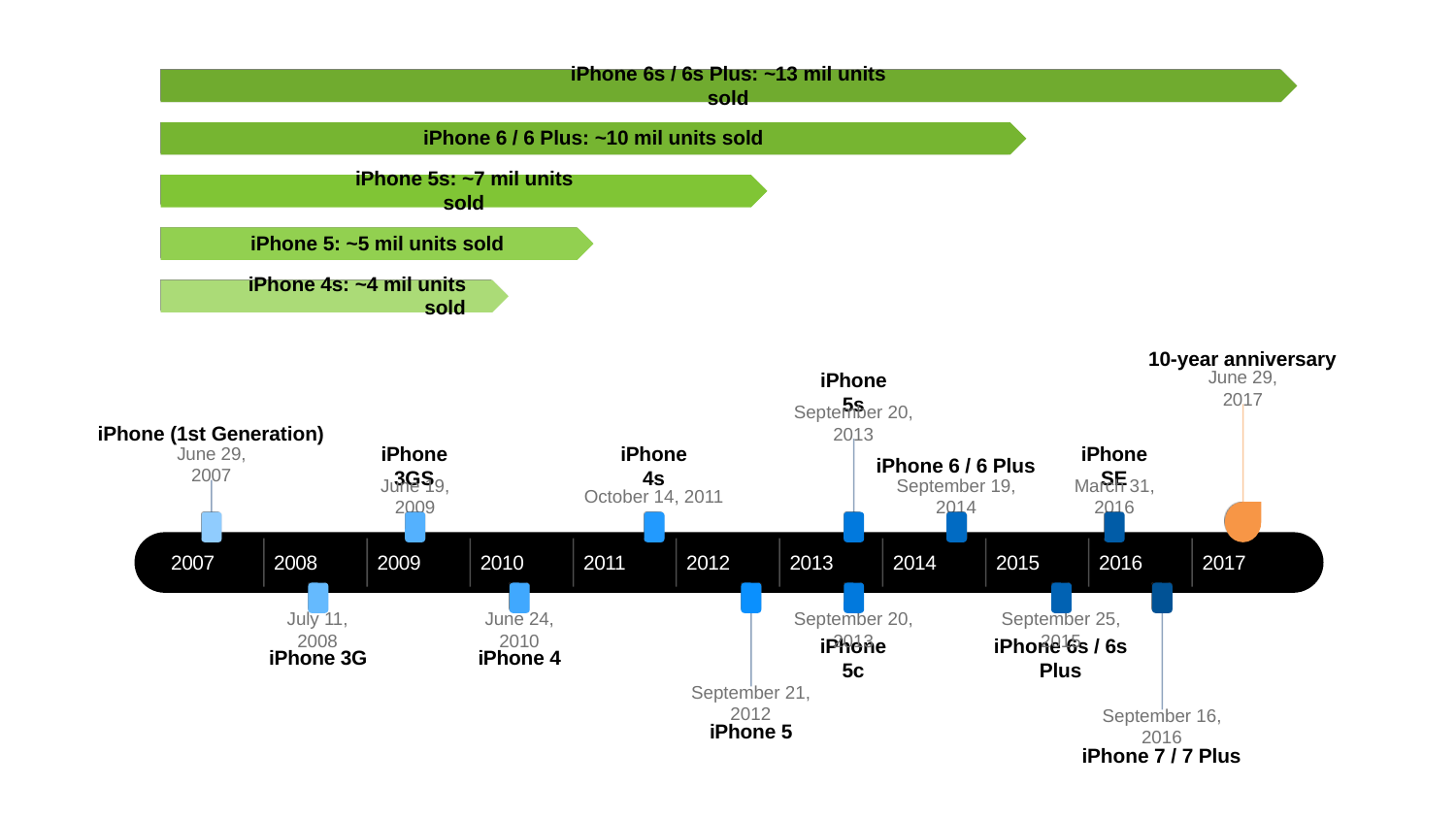

2870 days

iPhone 6s / 6s Plus: ~13 mil units sold

2190 days

iPhone 6 / 6 Plus: ~10 mil units sold

1534 days

iPhone 5s: ~7 mil units sold

1092 days

iPhone 5: ~5 mil units sold

878 days

iPhone 4s: ~4 mil units sold

10-year anniversary
June 29, 2017
iPhone 5s
September 20, 2013
iPhone (1st Generation)
June 29, 2007
iPhone 3GS
iPhone 4s
iPhone 6 / 6 Plus
iPhone SE
June 19, 2009
October 14, 2011
September 19, 2014
March 31, 2016

2007
2017
2007
2008
2009
2010
2011
2012
2013
2014
2015
2016
2017

Today
July 11, 2008
June 24, 2010
September 20, 2013
September 25, 2015
iPhone 3G
iPhone 4
iPhone 5c
iPhone 6s / 6s Plus
September 21, 2012
September 16, 2016
iPhone 5
iPhone 7 / 7 Plus